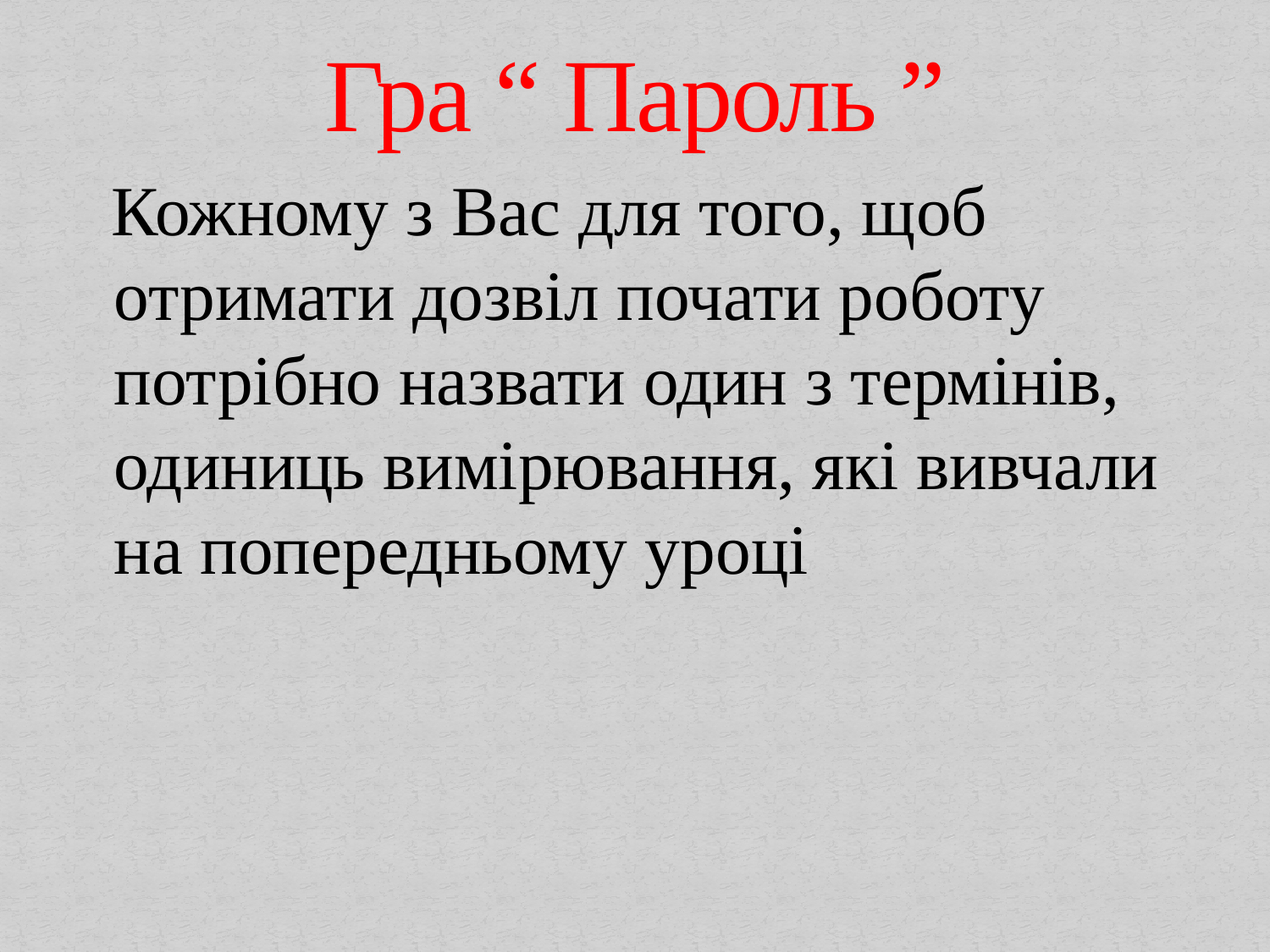

# Гра “ Пароль ”
   Кожному з Вас для того, щоб отримати дозвіл почати роботу потрібно назвати один з термінів, одиниць вимірювання, які вивчали на попередньому уроці